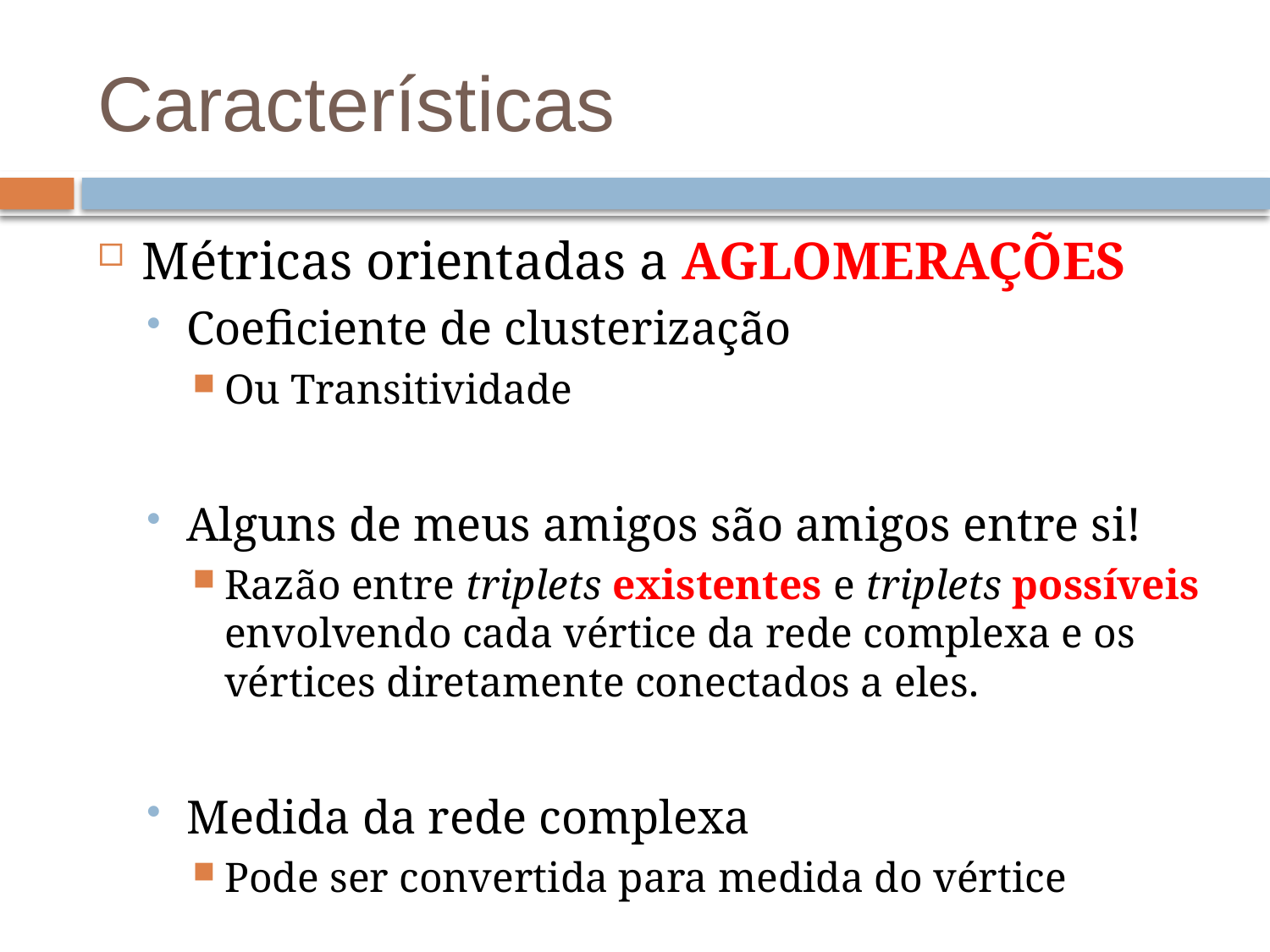

# Características
Métricas orientadas a AGLOMERAÇÕES
Coeficiente de clusterização
Ou Transitividade

Alguns de meus amigos são amigos entre si!
Razão entre triplets existentes e triplets possíveis envolvendo cada vértice da rede complexa e os vértices diretamente conectados a eles.

Medida da rede complexa
Pode ser convertida para medida do vértice